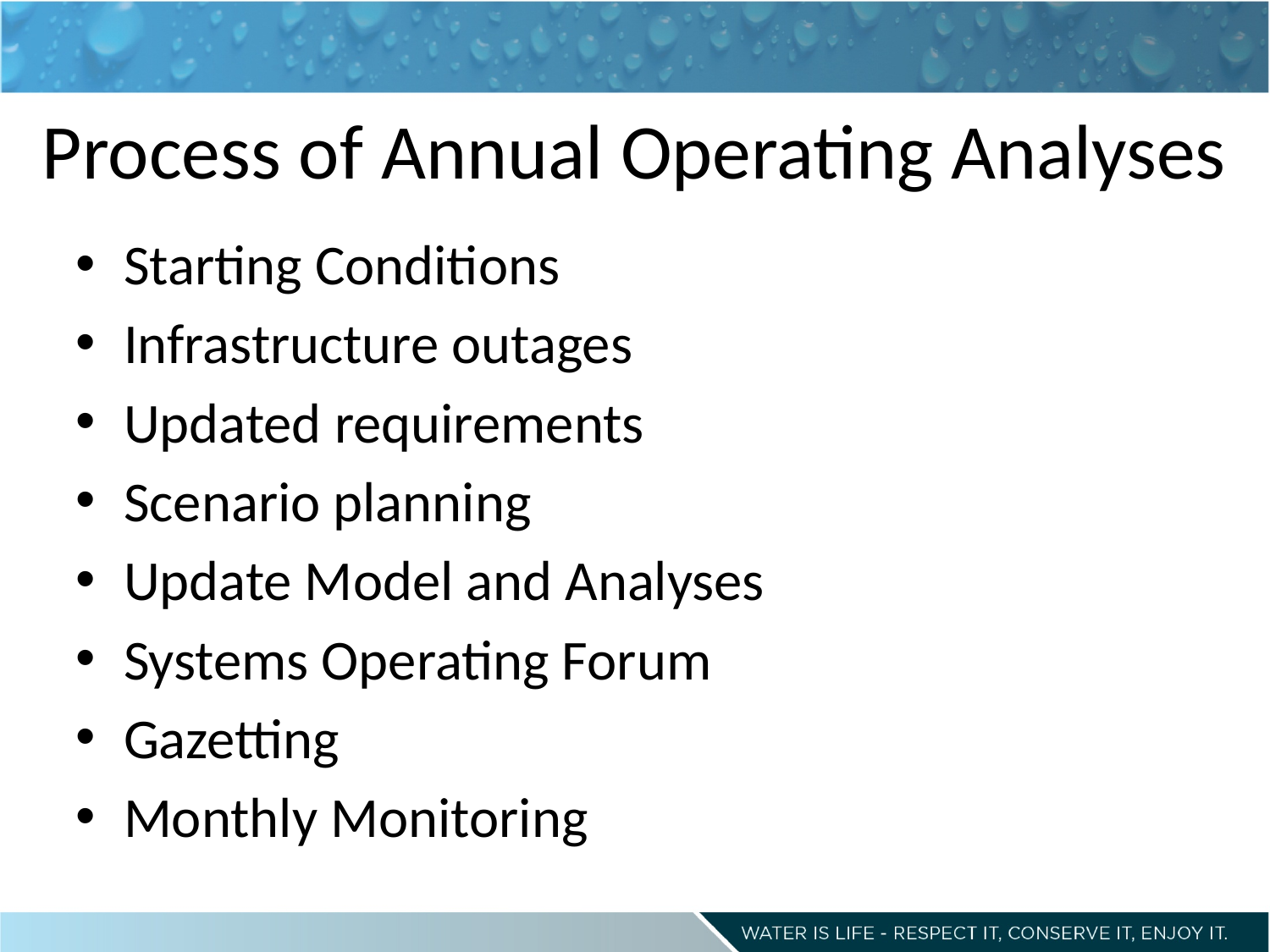

# Process of Annual Operating Analyses
Starting Conditions
Infrastructure outages
Updated requirements
Scenario planning
Update Model and Analyses
Systems Operating Forum
Gazetting
Monthly Monitoring